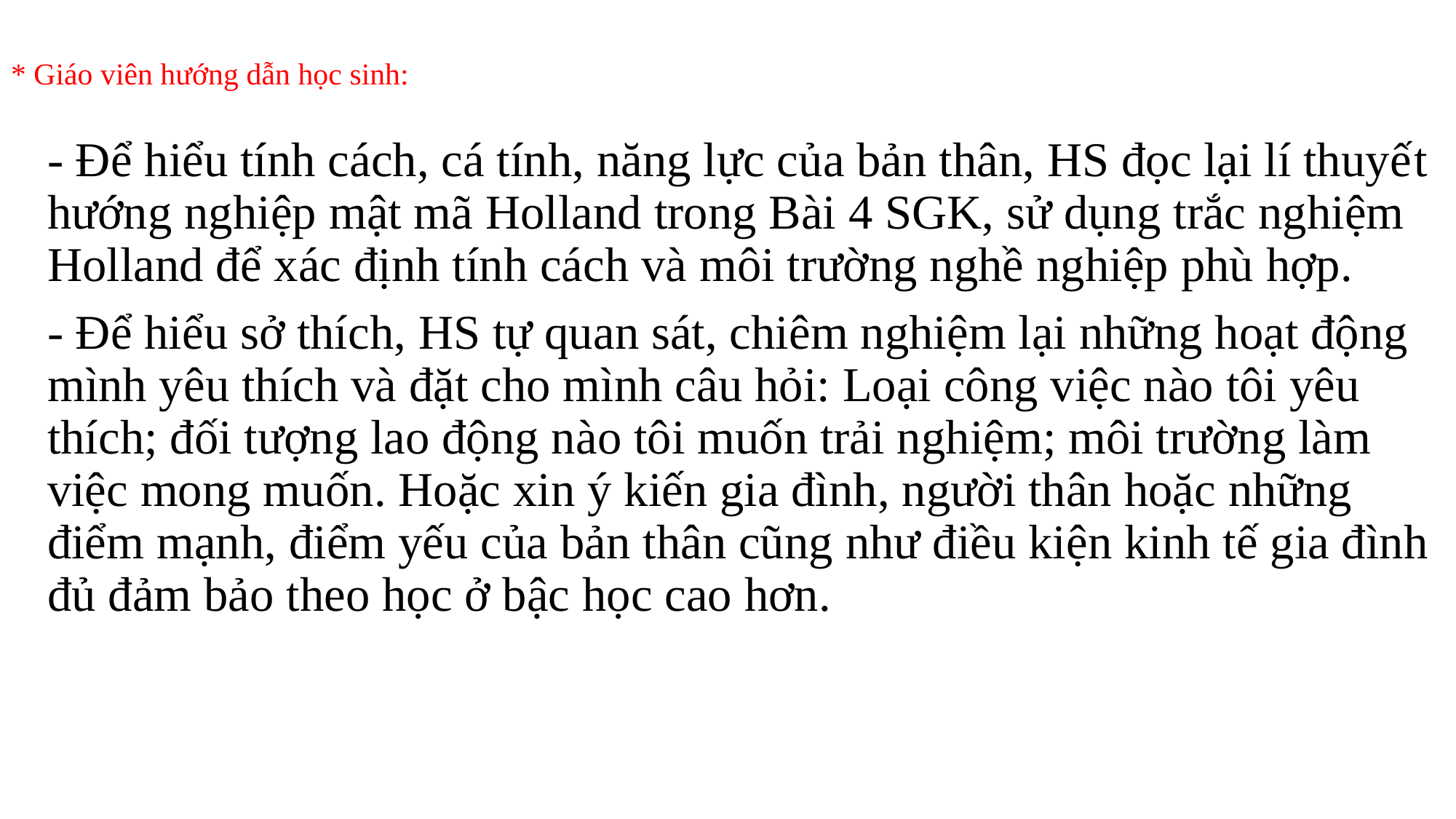

# * Giáo viên hướng dẫn học sinh:
- Để hiểu tính cách, cá tính, năng lực của bản thân, HS đọc lại lí thuyết hướng nghiệp mật mã Holland trong Bài 4 SGK, sử dụng trắc nghiệm Holland để xác định tính cách và môi trường nghề nghiệp phù hợp.
- Để hiểu sở thích, HS tự quan sát, chiêm nghiệm lại những hoạt động mình yêu thích và đặt cho mình câu hỏi: Loại công việc nào tôi yêu thích; đối tượng lao động nào tôi muốn trải nghiệm; môi trường làm việc mong muốn. Hoặc xin ý kiến gia đình, người thân hoặc những điểm mạnh, điểm yếu của bản thân cũng như điều kiện kinh tế gia đình đủ đảm bảo theo học ở bậc học cao hơn.